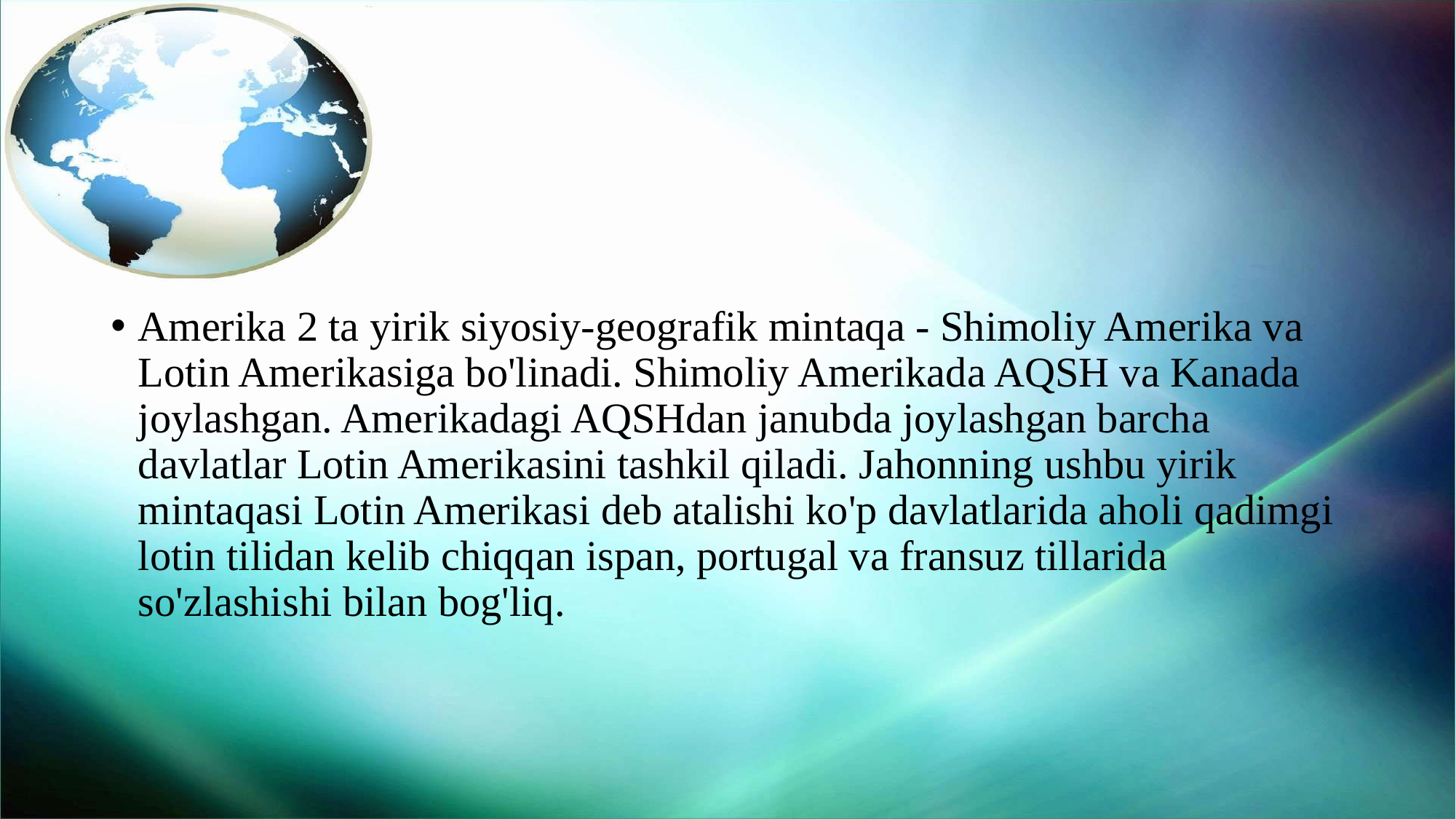

Amerika 2 ta yirik siyosiy-geografik mintaqa - Shimoliy Amerika va Lotin Amerikasiga bo'linadi. Shimoliy Amerikada AQSH va Kanada joylashgan. Amerikadagi AQSHdan janubda joylashgan barcha davlatlar Lotin Amerikasini tashkil qiladi. Jahonning ushbu yirik mintaqasi Lotin Amerikasi deb atalishi ko'p davlatlarida aholi qadimgi lotin tilidan kelib chiqqan ispan, portugal va fransuz tillarida so'zlashishi bilan bog'liq.